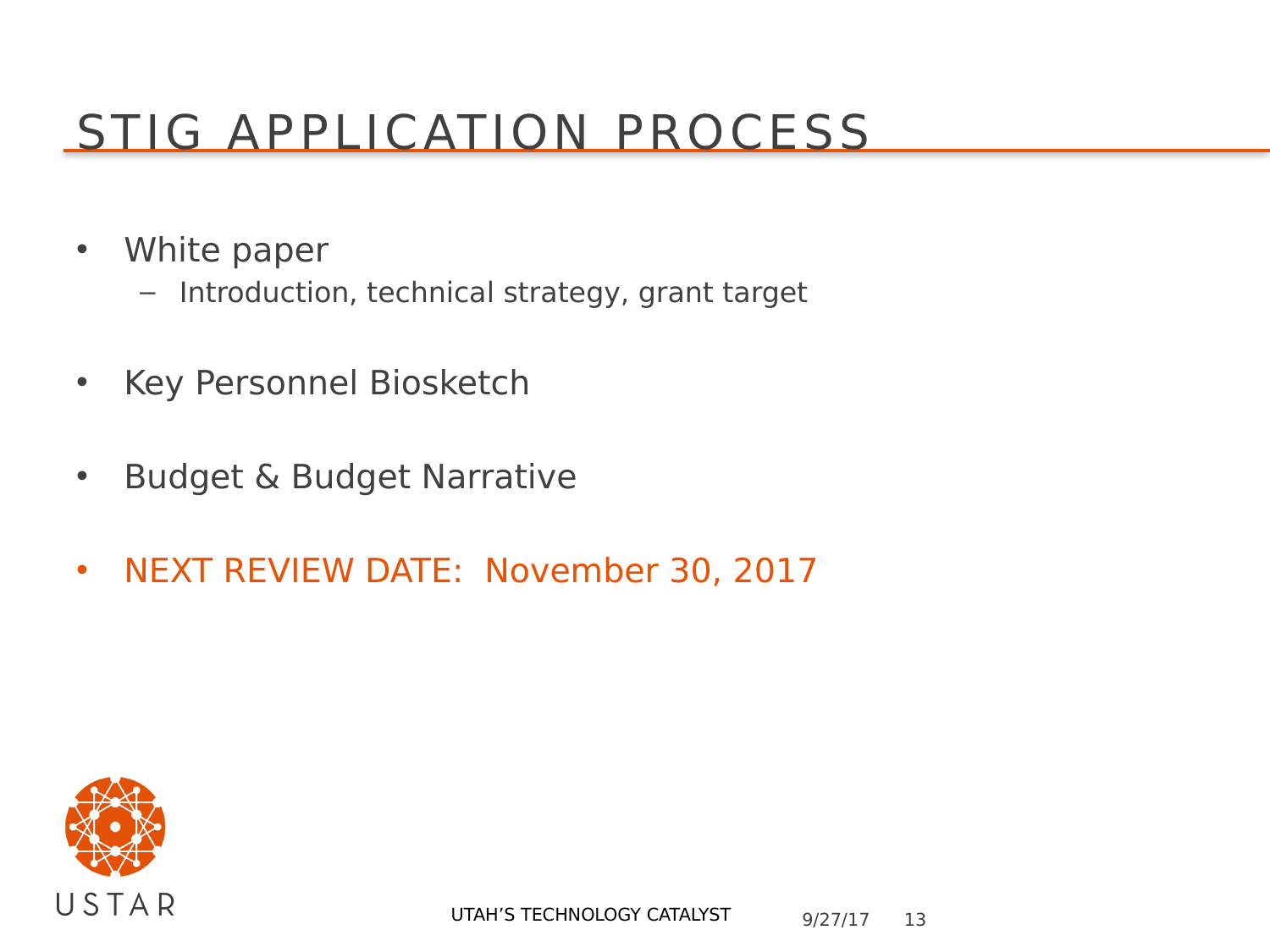

# STIG APPLICATION PROCESS
White paper
Introduction, technical strategy, grant target

Key Personnel Biosketch

Budget & Budget Narrative

NEXT REVIEW DATE:  November 30, 2017